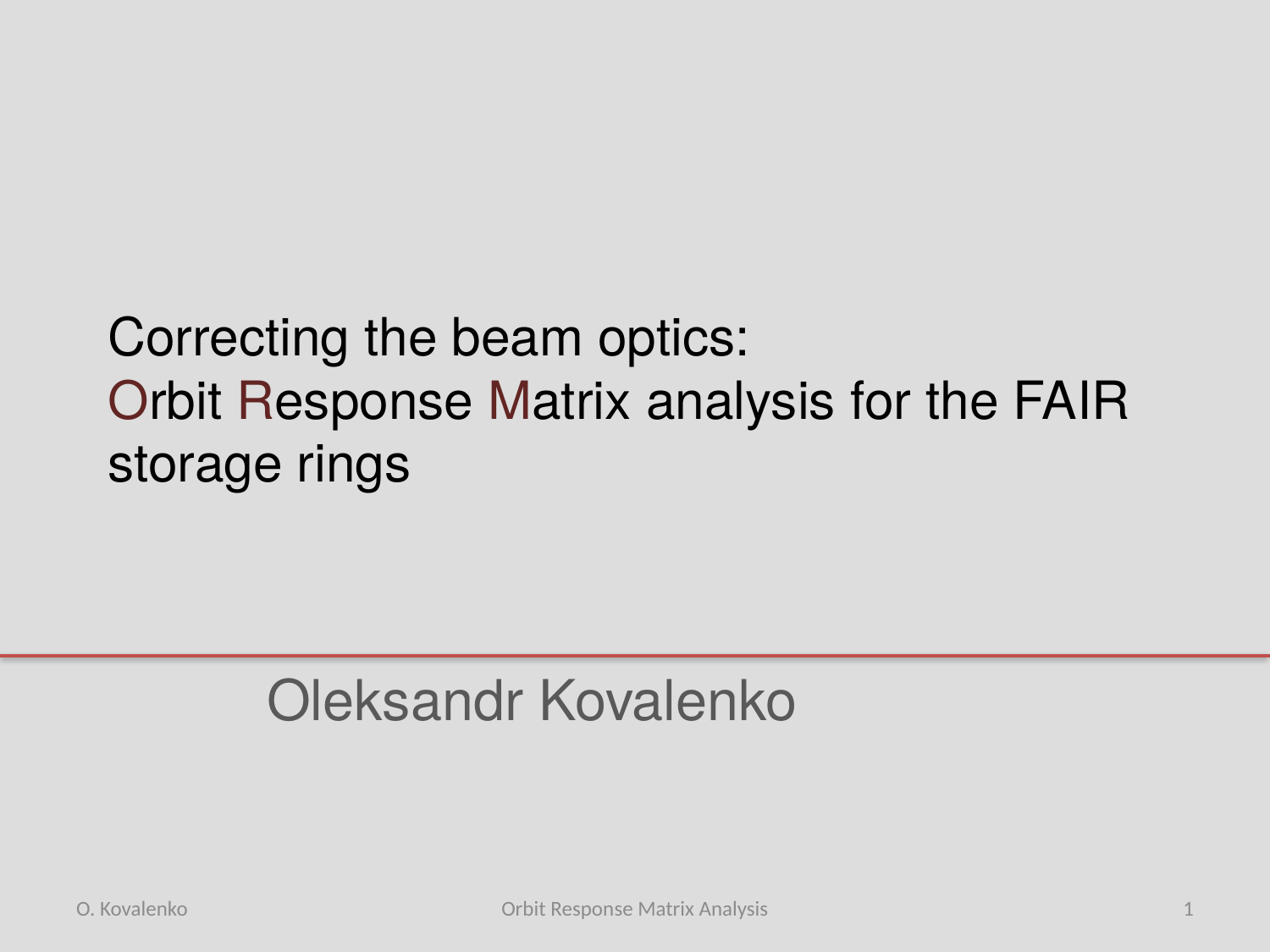

# Correcting the beam optics: Orbit Response Matrix analysis for the FAIR storage rings
Oleksandr Kovalenko
O. Kovalenko
Orbit Response Matrix Analysis
1